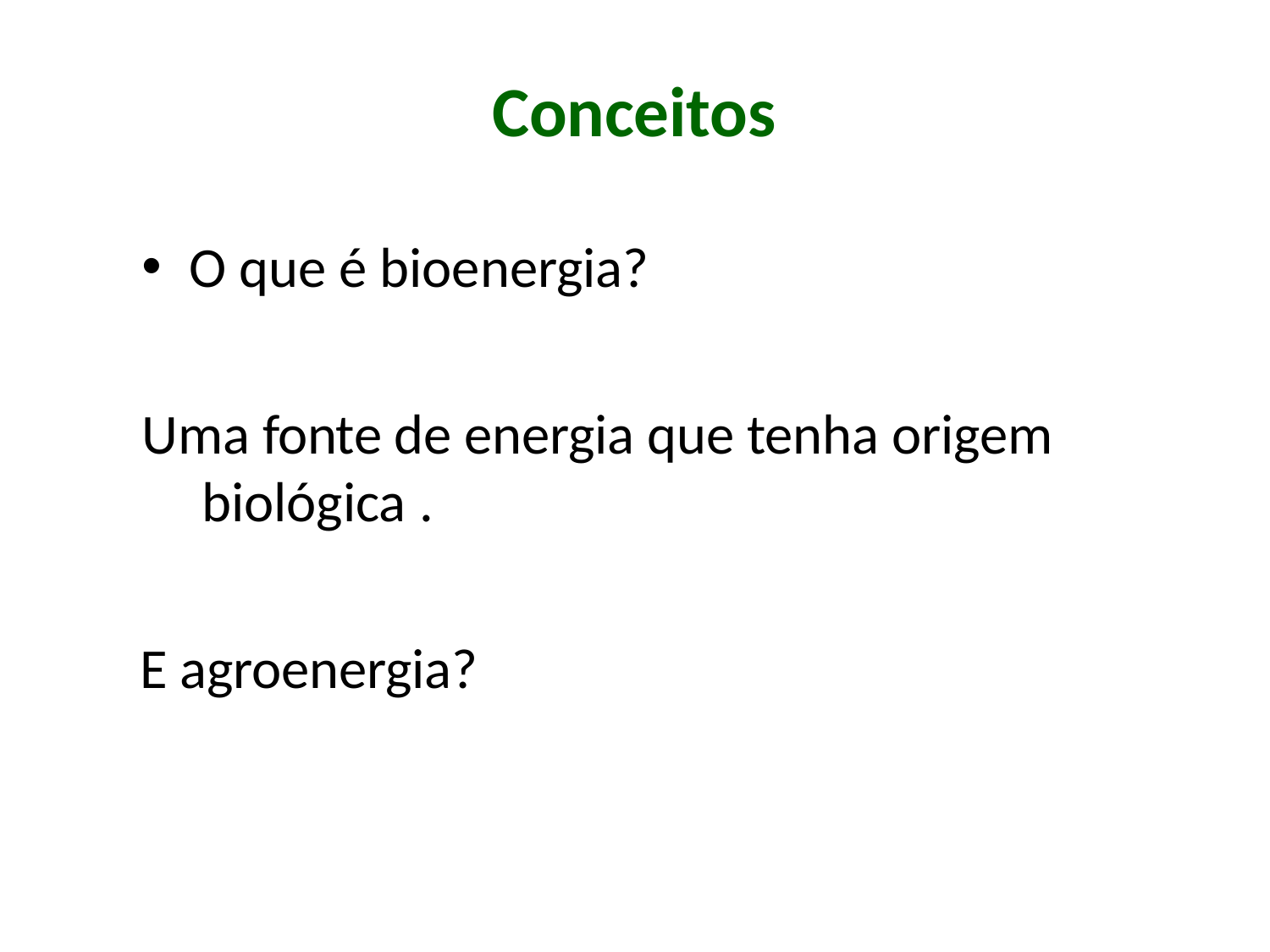

# Conceitos
O que é bioenergia?

Uma fonte de energia que tenha origem  biológica .

E agroenergia?